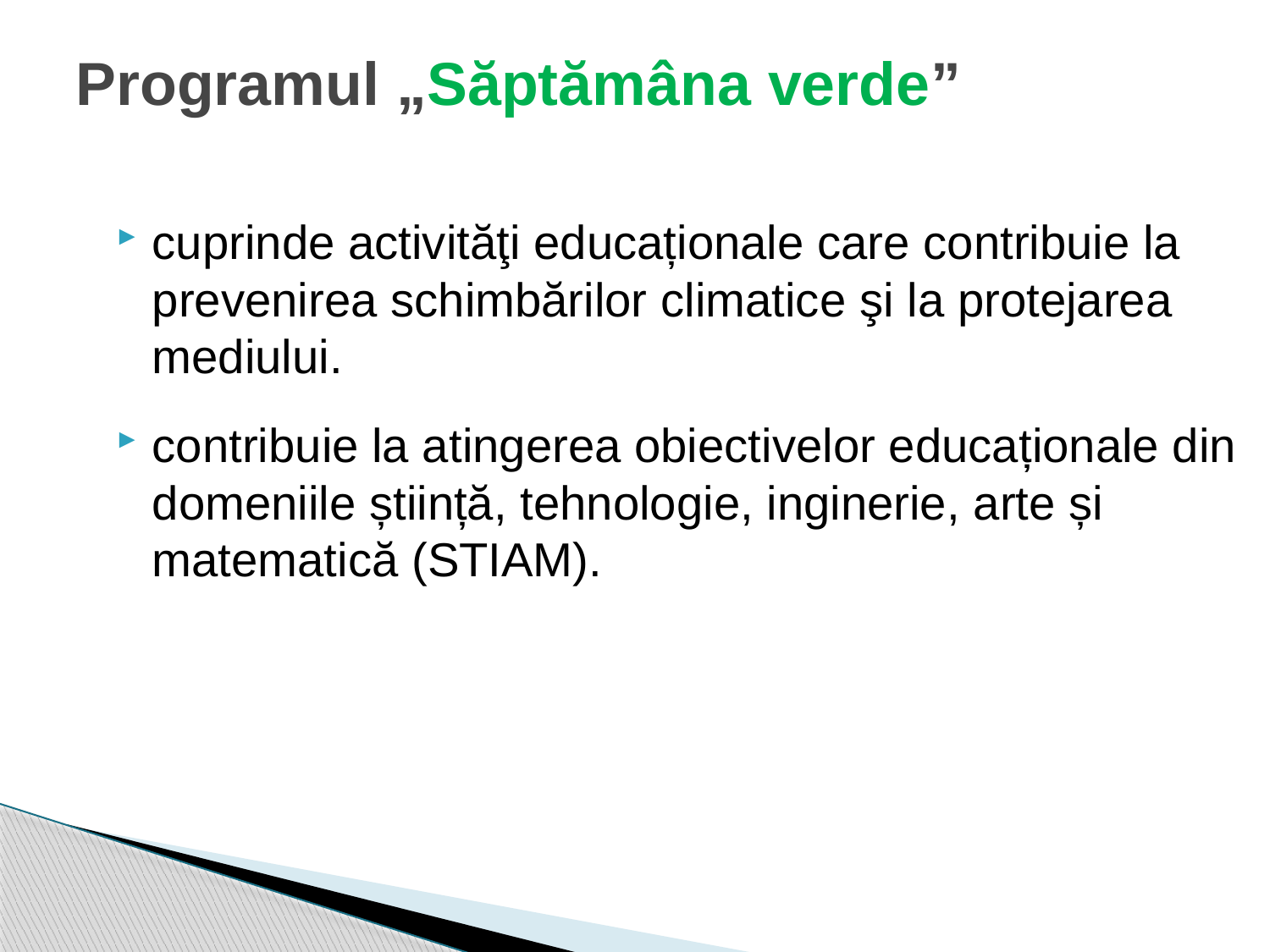

# Programul „Săptămâna verde”
cuprinde activităţi educaționale care contribuie la prevenirea schimbărilor climatice şi la protejarea mediului.
contribuie la atingerea obiectivelor educaționale din domeniile știință, tehnologie, inginerie, arte și matematică (STIAM).